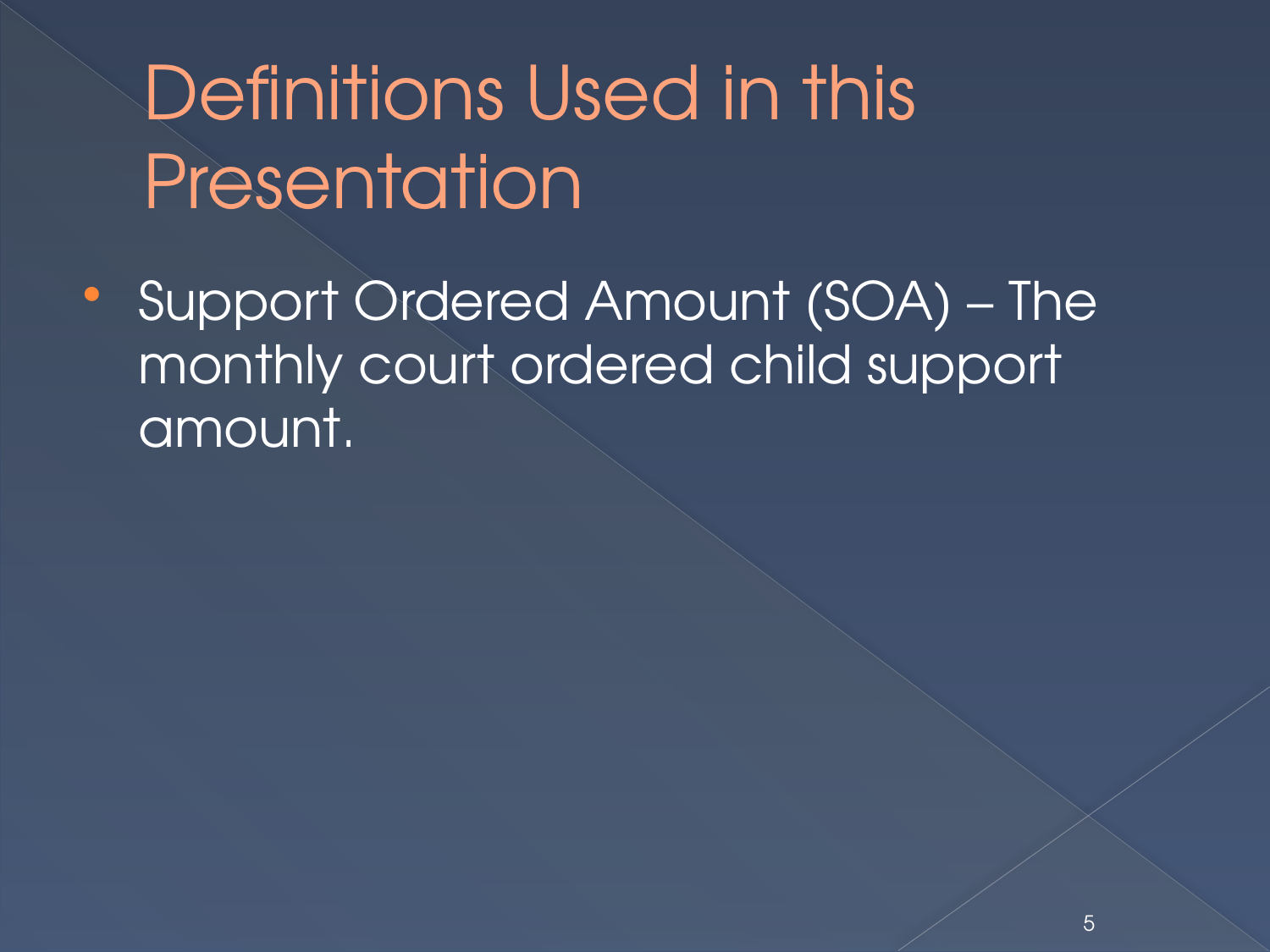

# Definitions Used in this Presentation
Support Ordered Amount (SOA) – The monthly court ordered child support amount.

5